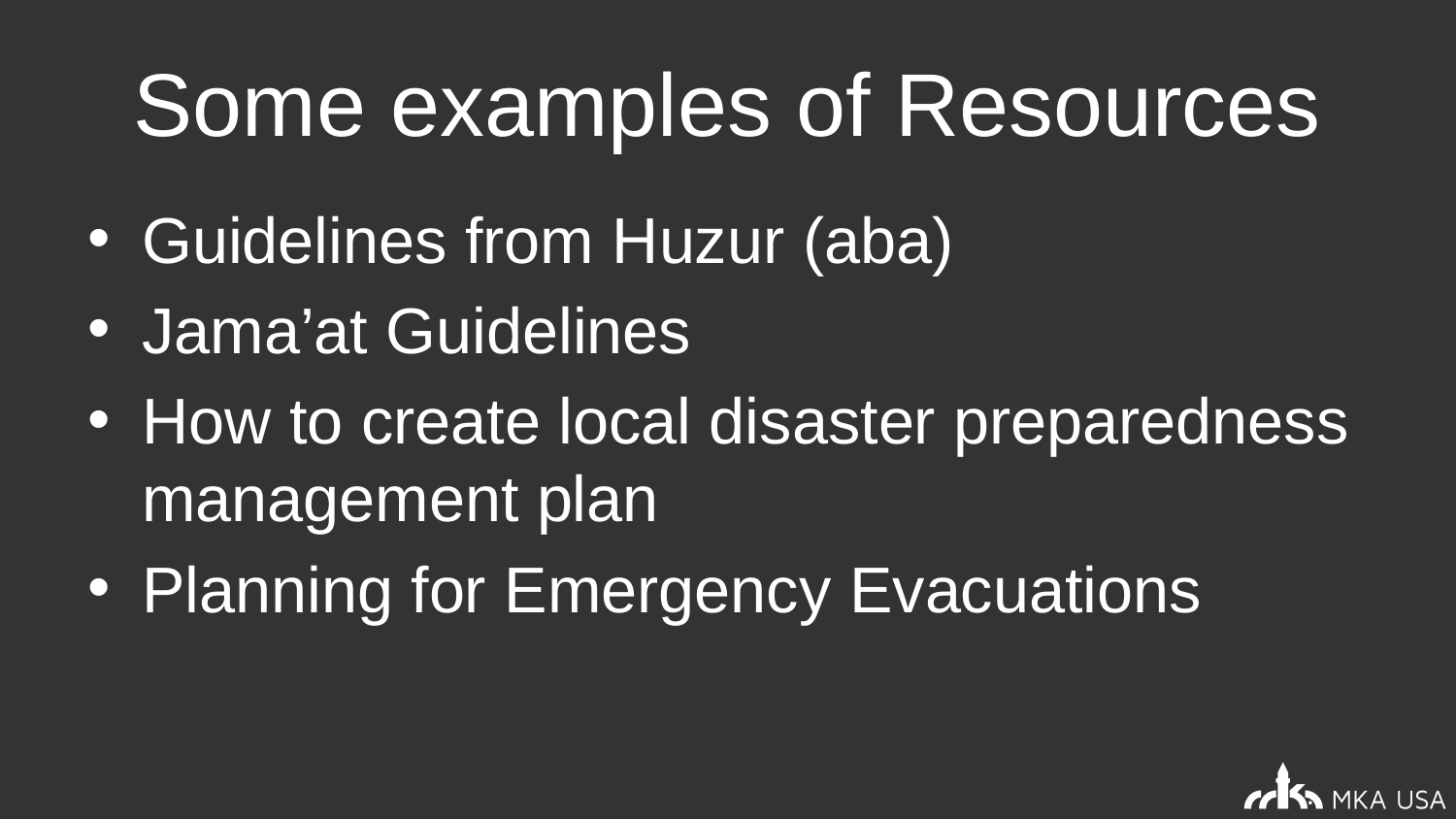

# Some examples of Resources
Guidelines from Huzur (aba)
Jama’at Guidelines
How to create local disaster preparedness management plan
Planning for Emergency Evacuations